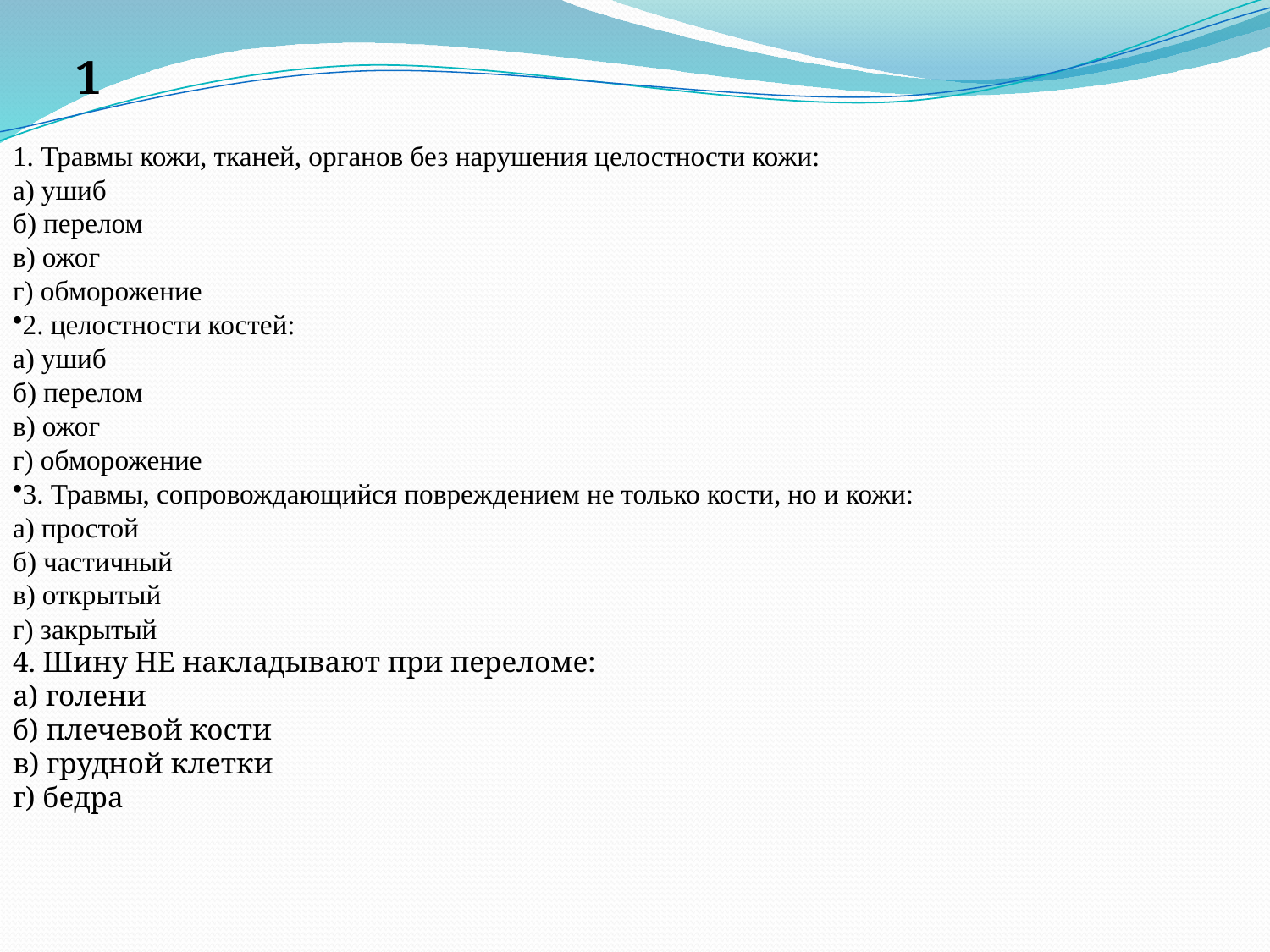

1
1. Травмы кожи, тканей, органов без нарушения целостности кожи:
а) ушиб
б) перелом
в) ожог
г) обморожение
2. целостности костей:
а) ушиб
б) перелом
в) ожог
г) обморожение
3. Травмы, сопровождающийся повреждением не только кости, но и кожи:
а) простой
б) частичный
в) открытый
г) закрытый
4. Шину НЕ накладывают при переломе:
а) голени
б) плечевой кости
в) грудной клетки
г) бедра